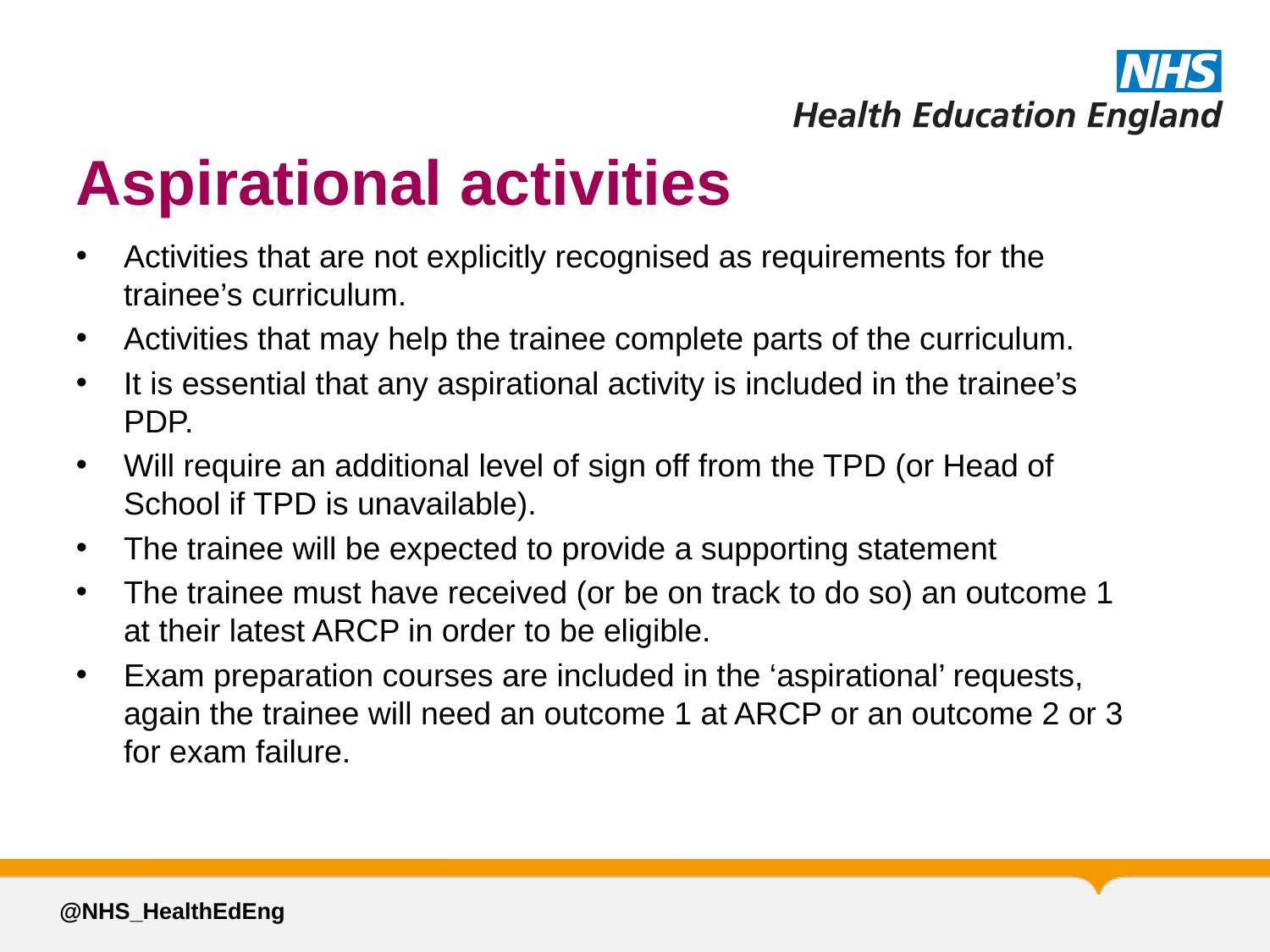

# Aspirational activities
Activities that are not explicitly recognised as requirements for the trainee’s curriculum.
Activities that may help the trainee complete parts of the curriculum.
It is essential that any aspirational activity is included in the trainee’s PDP.
Will require an additional level of sign off from the TPD (or Head of School if TPD is unavailable).
The trainee will be expected to provide a supporting statement
The trainee must have received (or be on track to do so) an outcome 1 at their latest ARCP in order to be eligible.
Exam preparation courses are included in the ‘aspirational’ requests, again the trainee will need an outcome 1 at ARCP or an outcome 2 or 3 for exam failure.

@NHS_HealthEdEng